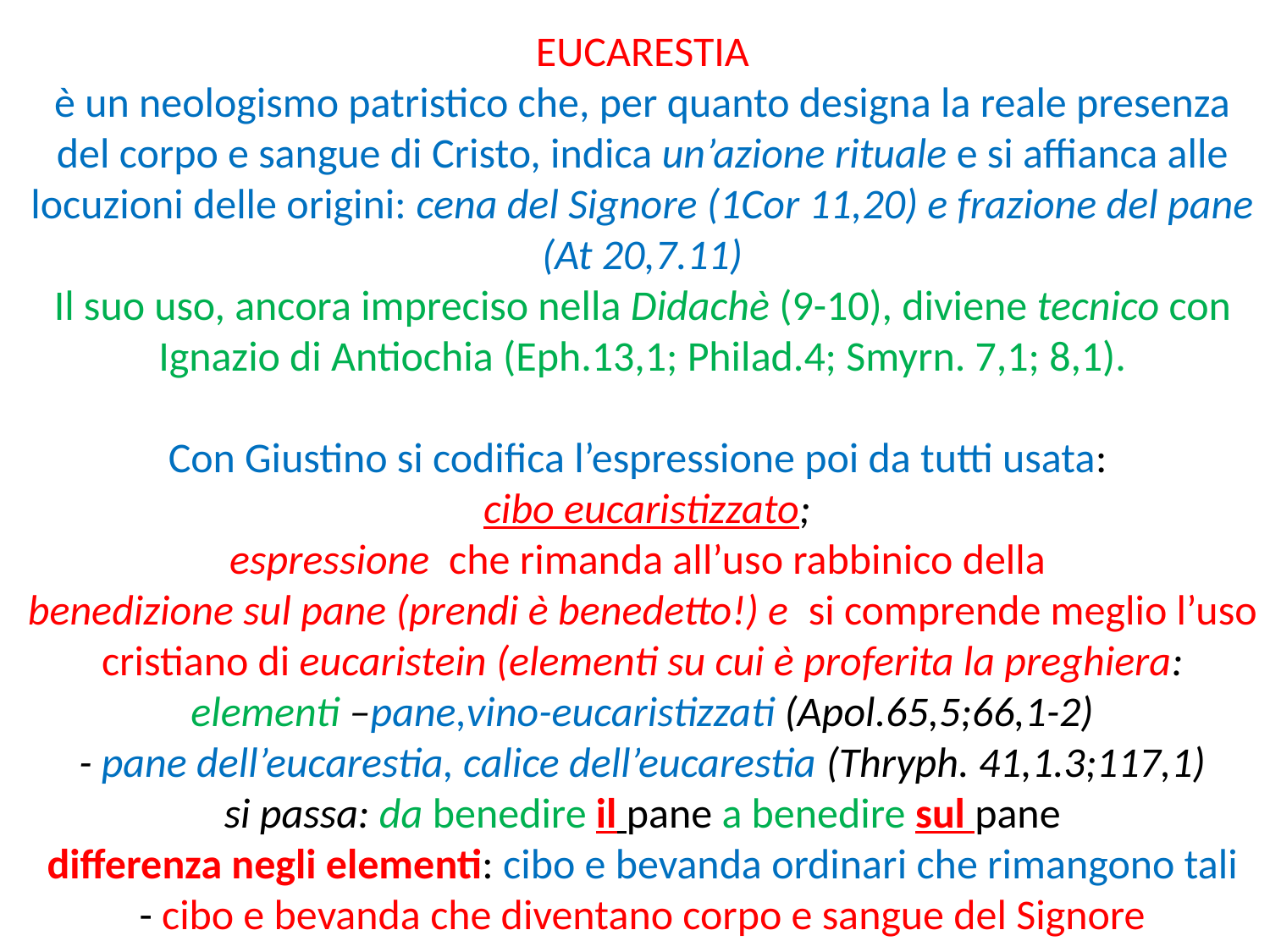

# EUCARESTIA è un neologismo patristico che, per quanto designa la reale presenza del corpo e sangue di Cristo, indica un’azione rituale e si affianca alle locuzioni delle origini: cena del Signore (1Cor 11,20) e frazione del pane (At 20,7.11) Il suo uso, ancora impreciso nella Didachè (9-10), diviene tecnico con Ignazio di Antiochia (Eph.13,1; Philad.4; Smyrn. 7,1; 8,1). Con Giustino si codifica l’espressione poi da tutti usata: cibo eucaristizzato; espressione  che rimanda all’uso rabbinico della benedizione sul pane (prendi è benedetto!) e  si comprende meglio l’uso cristiano di eucaristein (elementi su cui è proferita la preghiera: elementi –pane,vino-eucaristizzati (Apol.65,5;66,1-2) - pane dell’eucarestia, calice dell’eucarestia (Thryph. 41,1.3;117,1) si passa: da benedire il pane a benedire sul pane differenza negli elementi: cibo e bevanda ordinari che rimangono tali - cibo e bevanda che diventano corpo e sangue del Signore